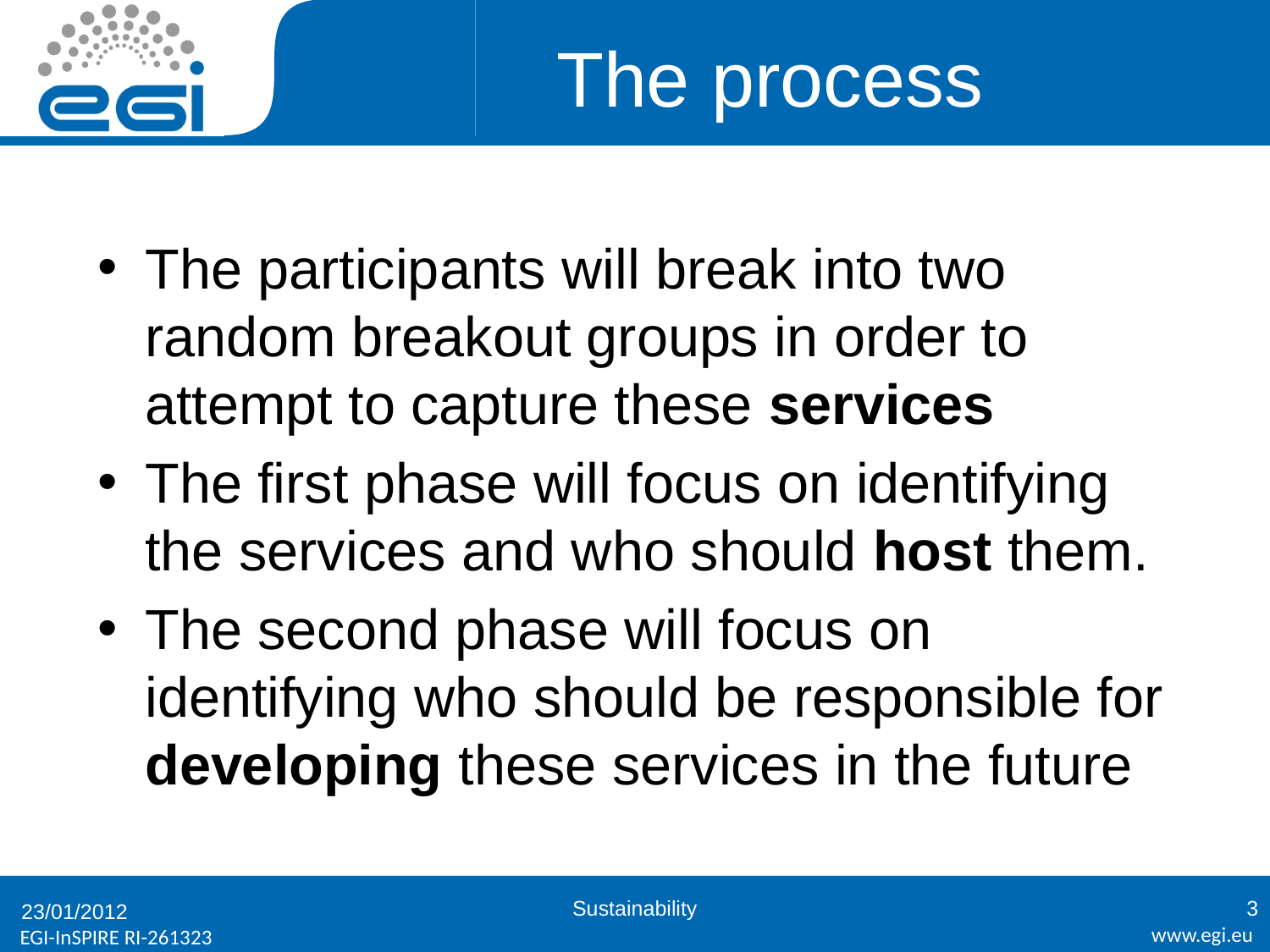

# The process
The participants will break into two random breakout groups in order to attempt to capture these services
The first phase will focus on identifying the services and who should host them.
The second phase will focus on identifying who should be responsible for developing these services in the future
Sustainability
3
23/01/2012